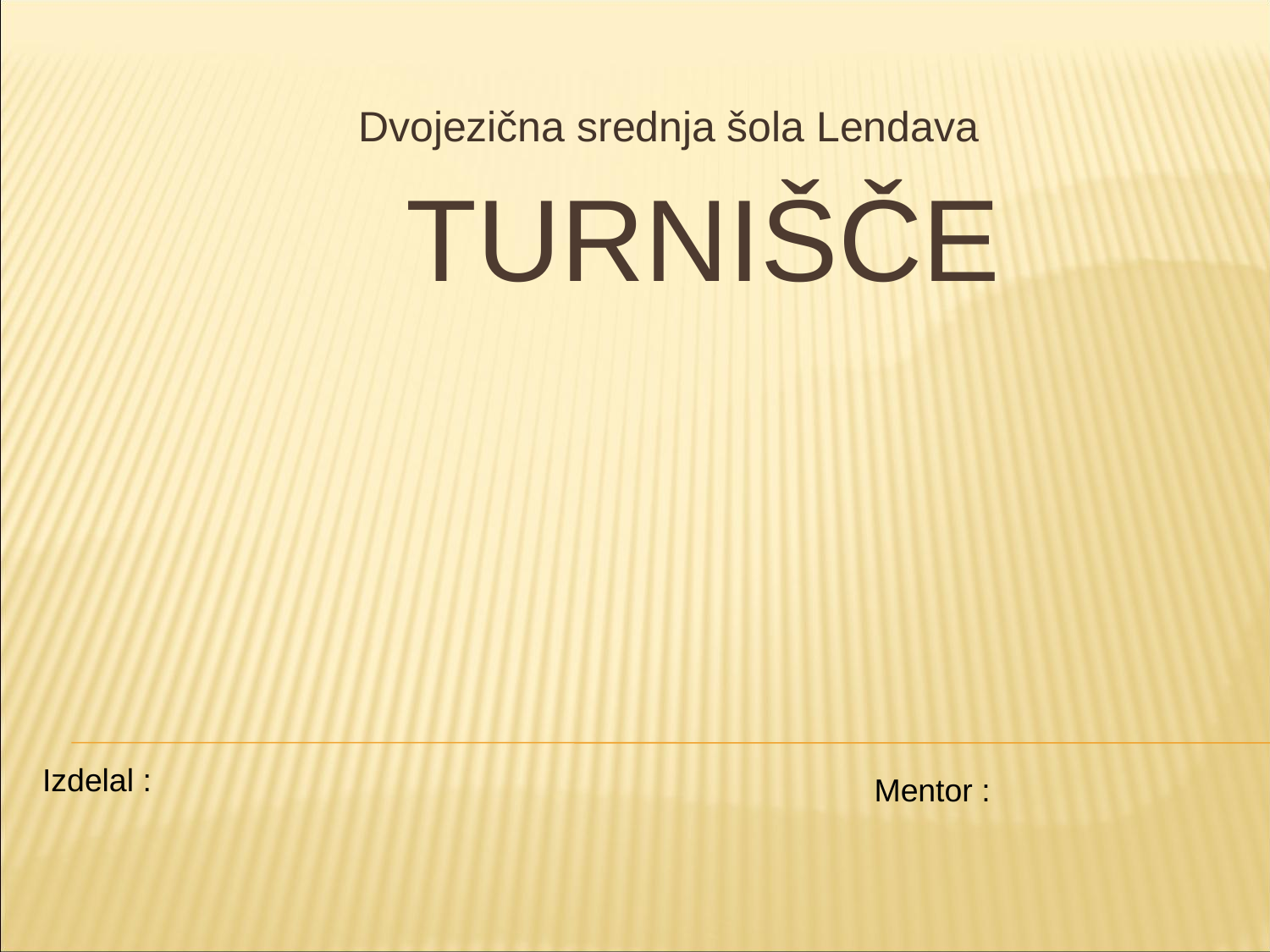

Dvojezična srednja šola Lendava
# TURNIŠČE
Izdelal :
           Mentor :